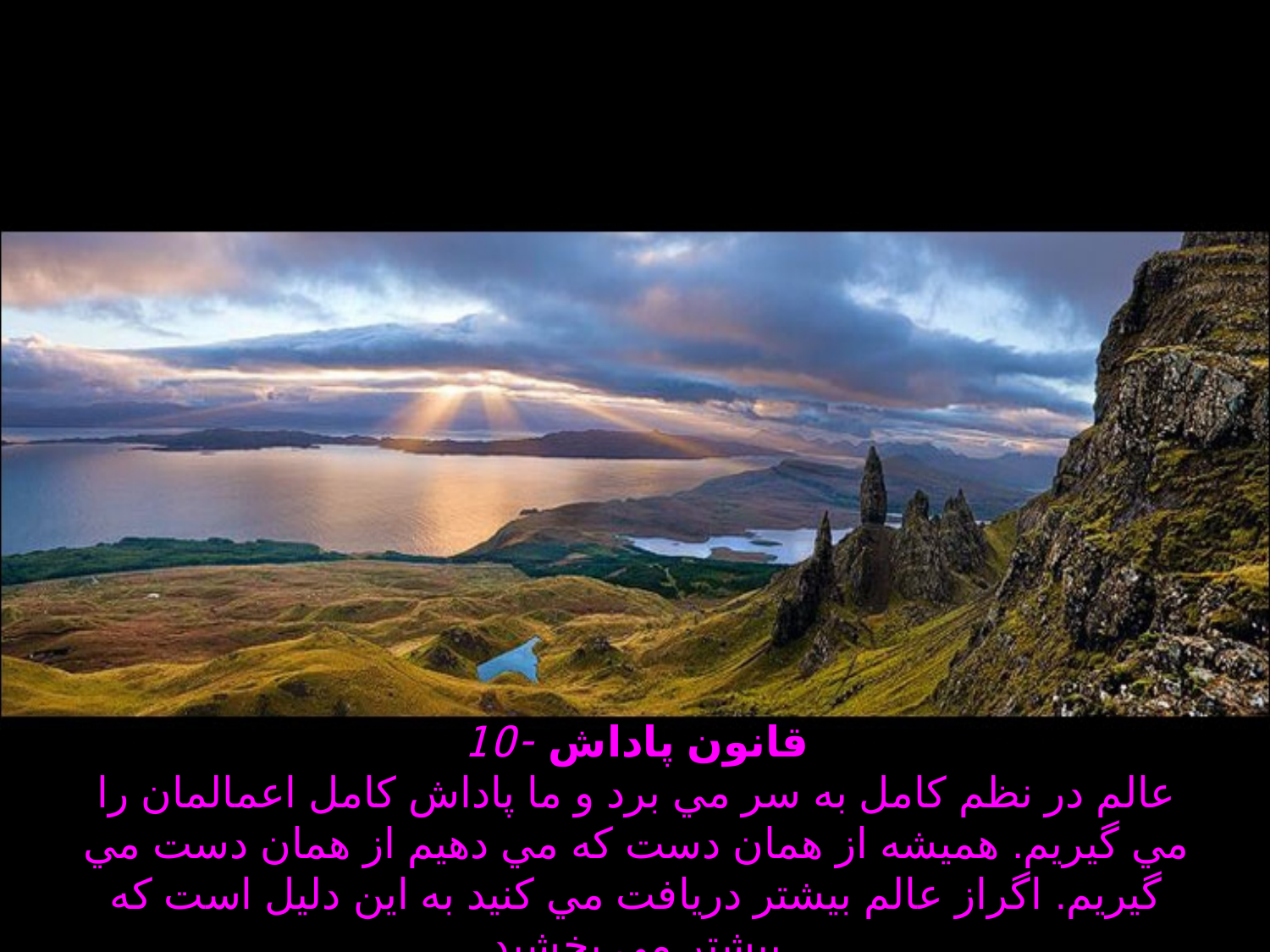

# 10- قانون پاداش عالم در نظم كامل به سر مي برد و ما پاداش كامل اعمالمان را مي گيريم. هميشه از همان دست كه مي دهيم از همان دست مي گيريم. اگراز عالم بيشتر دريافت مي كنيد به اين دليل است كه بيشتر مي بخشيد